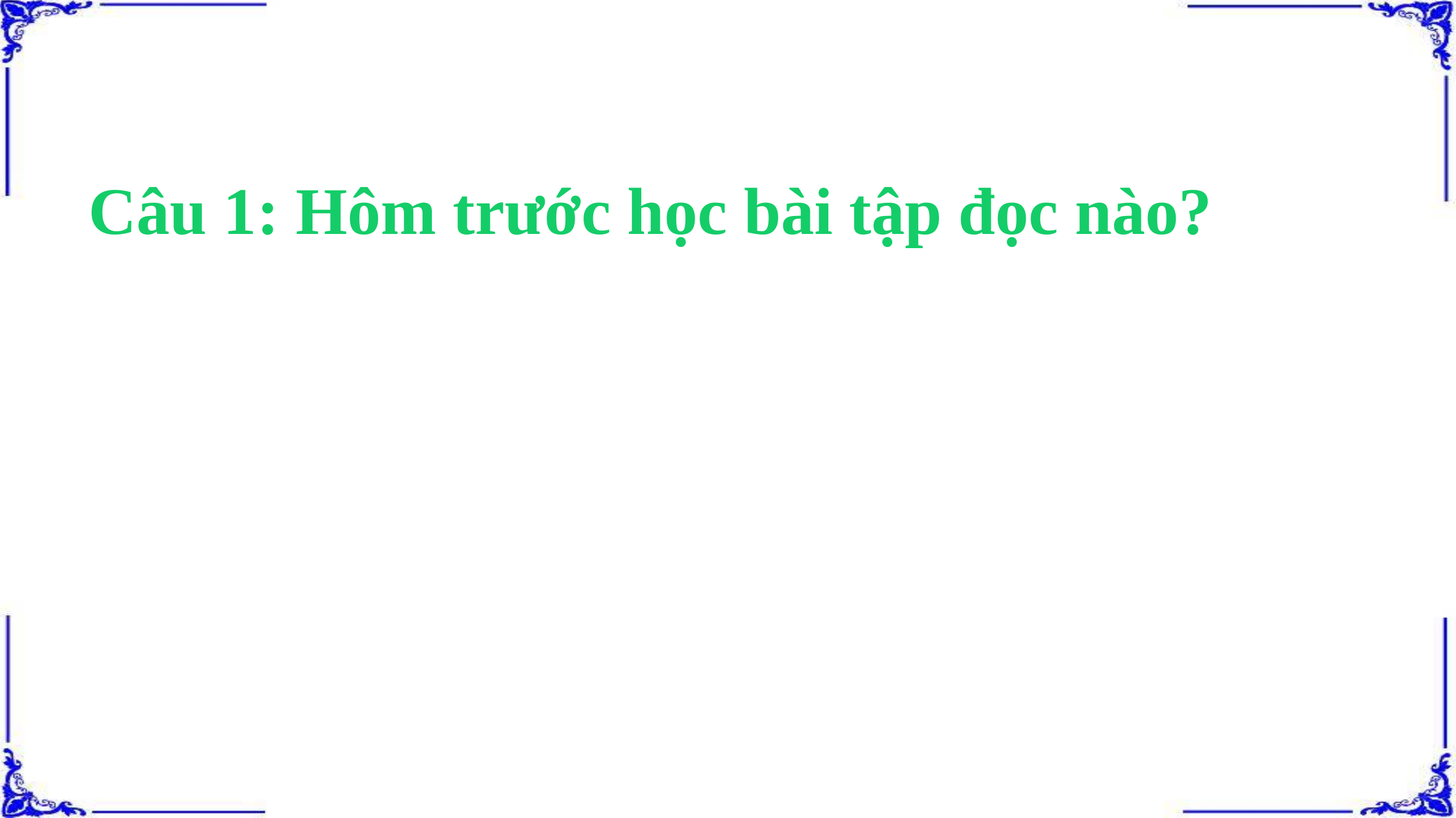

Câu 1: Hôm trước học bài tập đọc nào?